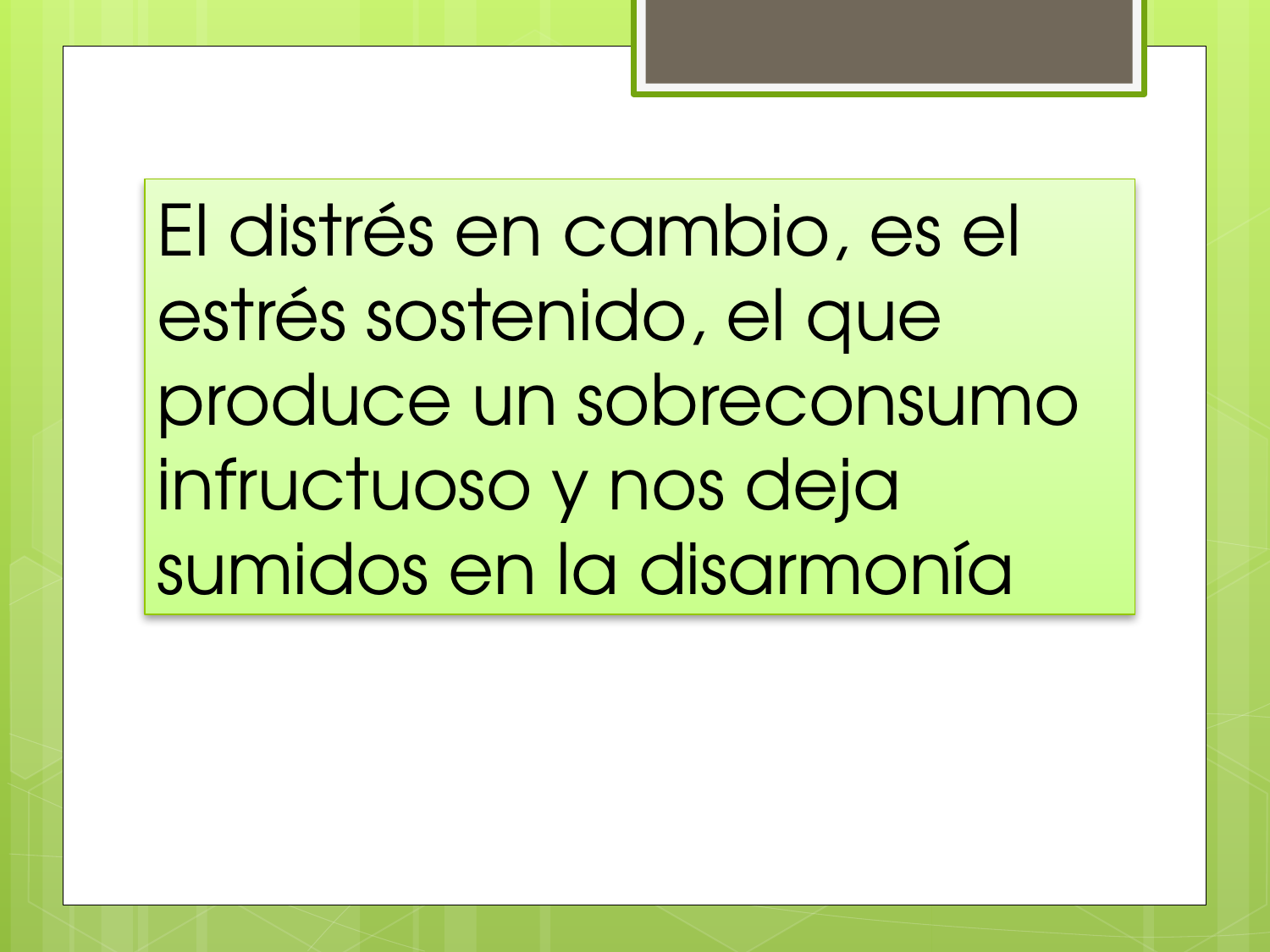

El distrés en cambio, es el estrés sostenido, el que produce un sobreconsumo infructuoso y nos deja sumidos en la disarmonía